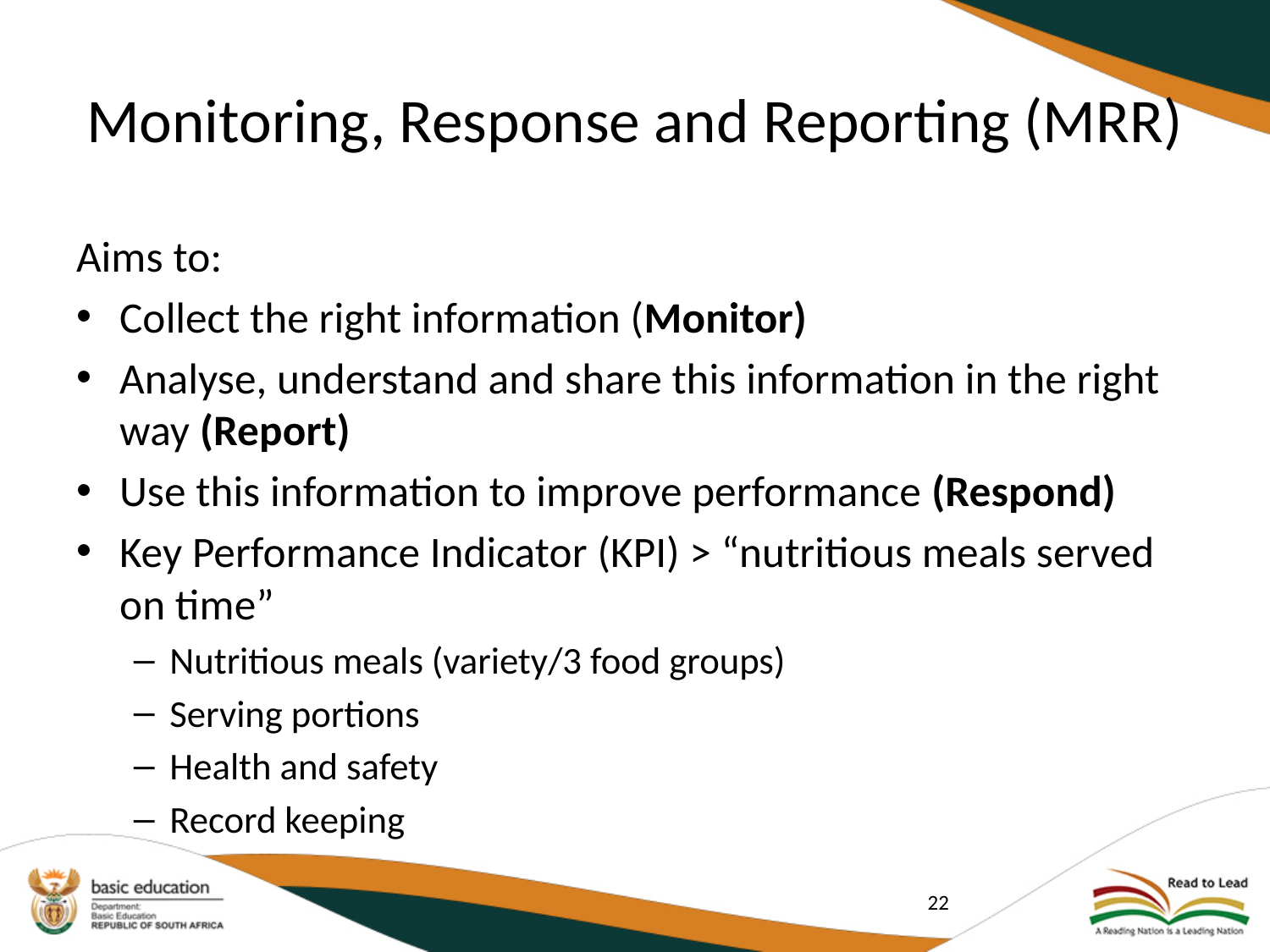

# Monitoring, Response and Reporting (MRR)
Aims to:
Collect the right information (Monitor)
Analyse, understand and share this information in the right way (Report)
Use this information to improve performance (Respond)
Key Performance Indicator (KPI) > “nutritious meals served on time”
Nutritious meals (variety/3 food groups)
Serving portions
Health and safety
Record keeping
22